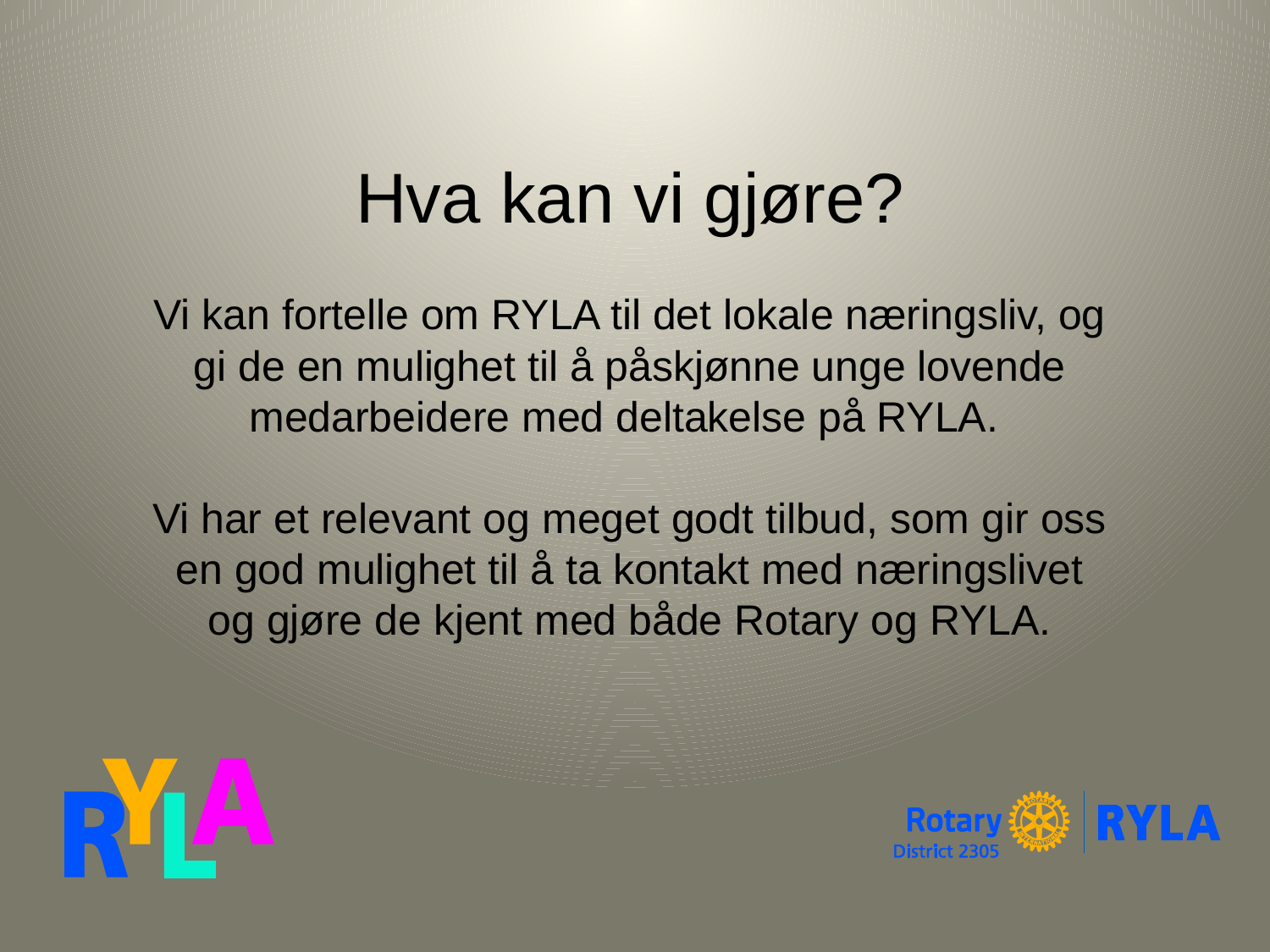

Hva kan vi gjøre?

Vi kan fortelle om RYLA til det lokale næringsliv, og gi de en mulighet til å påskjønne unge lovende medarbeidere med deltakelse på RYLA.

Vi har et relevant og meget godt tilbud, som gir oss en god mulighet til å ta kontakt med næringslivet og gjøre de kjent med både Rotary og RYLA.